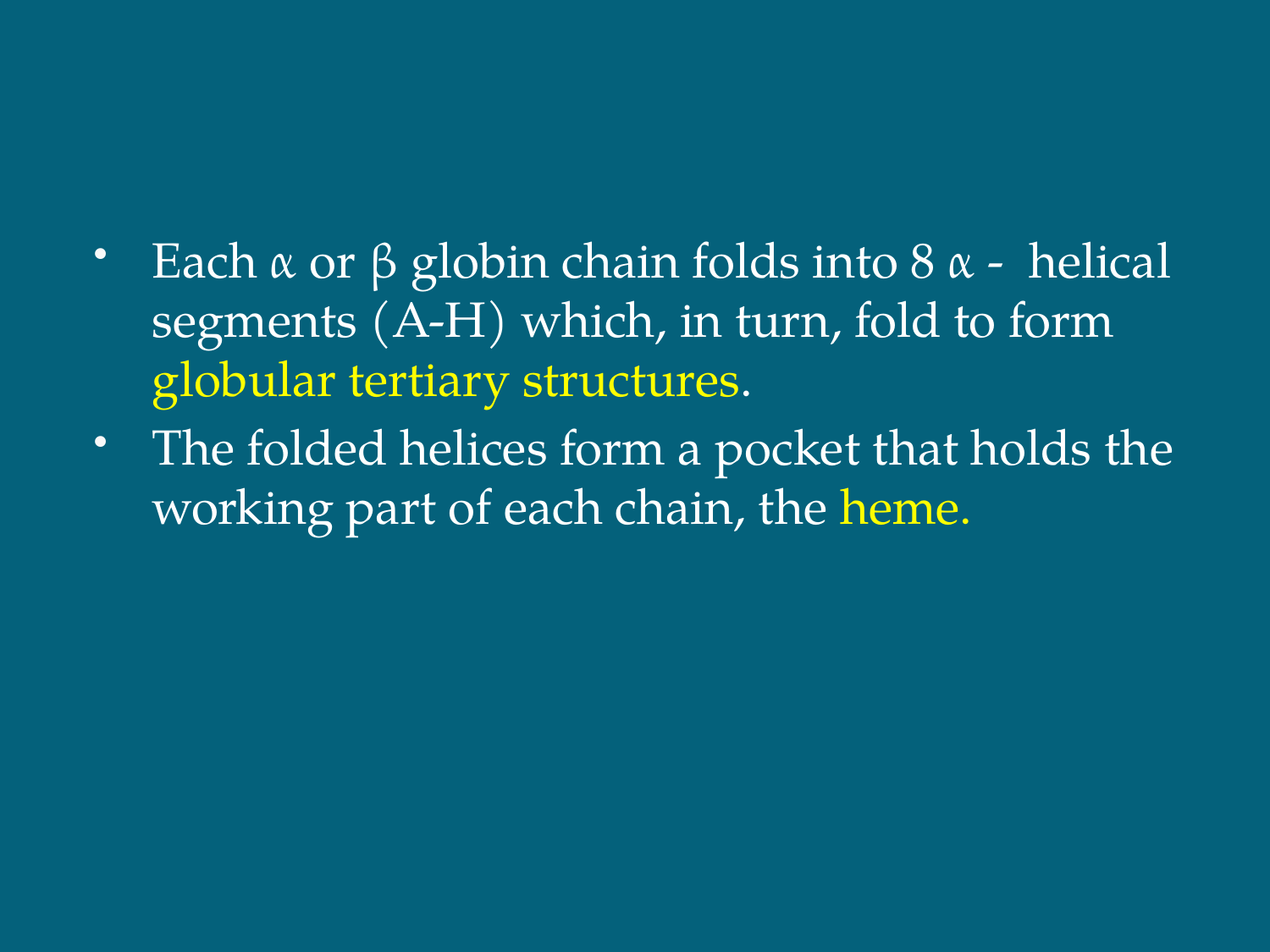

#
Each α or β globin chain folds into 8 α -  helical segments (A-H) which, in turn, fold to form globular tertiary structures.
The folded helices form a pocket that holds the working part of each chain, the heme.